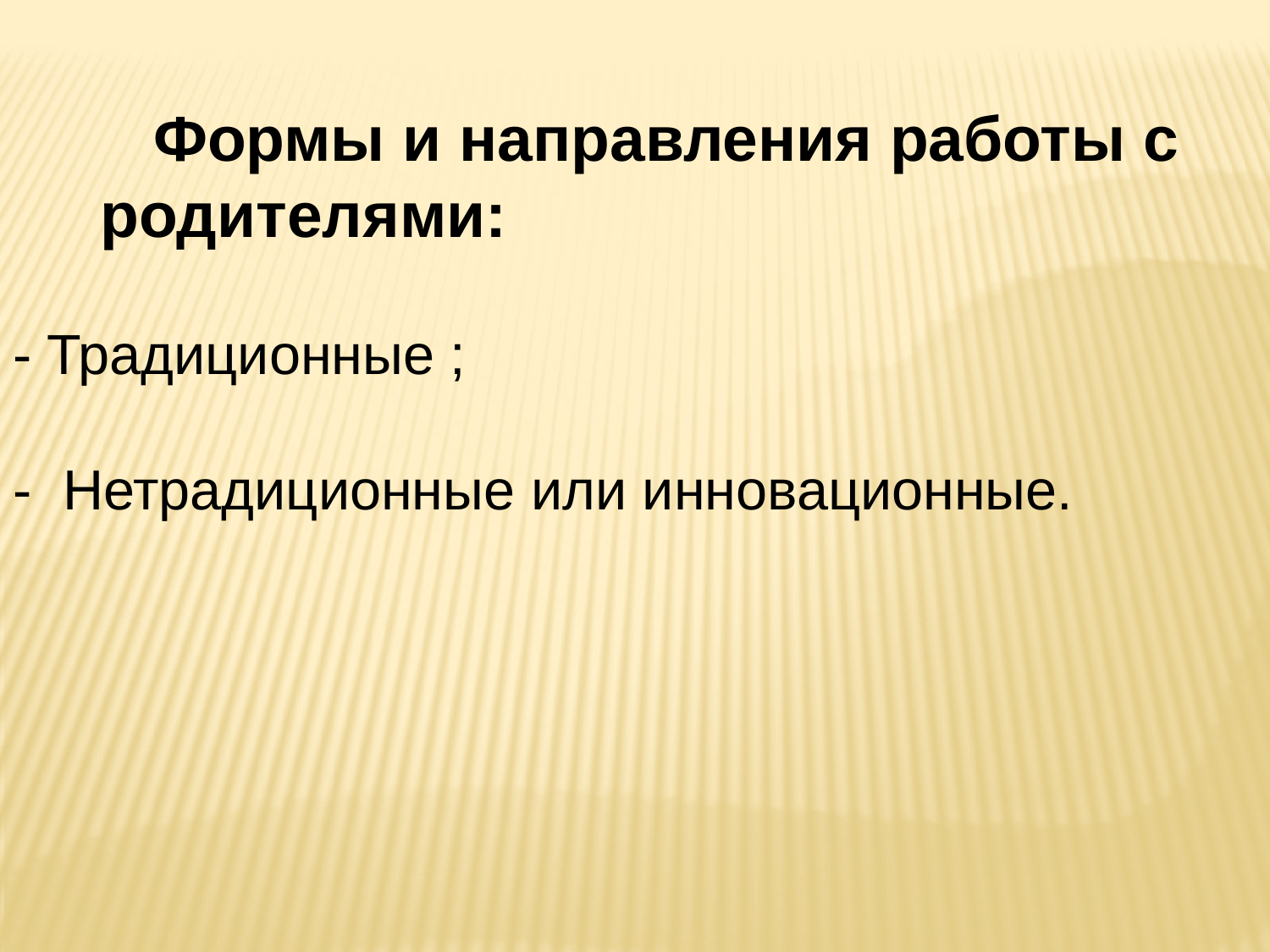

Формы и направления работы с          родителями:

- Традиционные ;

-  Нетрадиционные или инновационные.